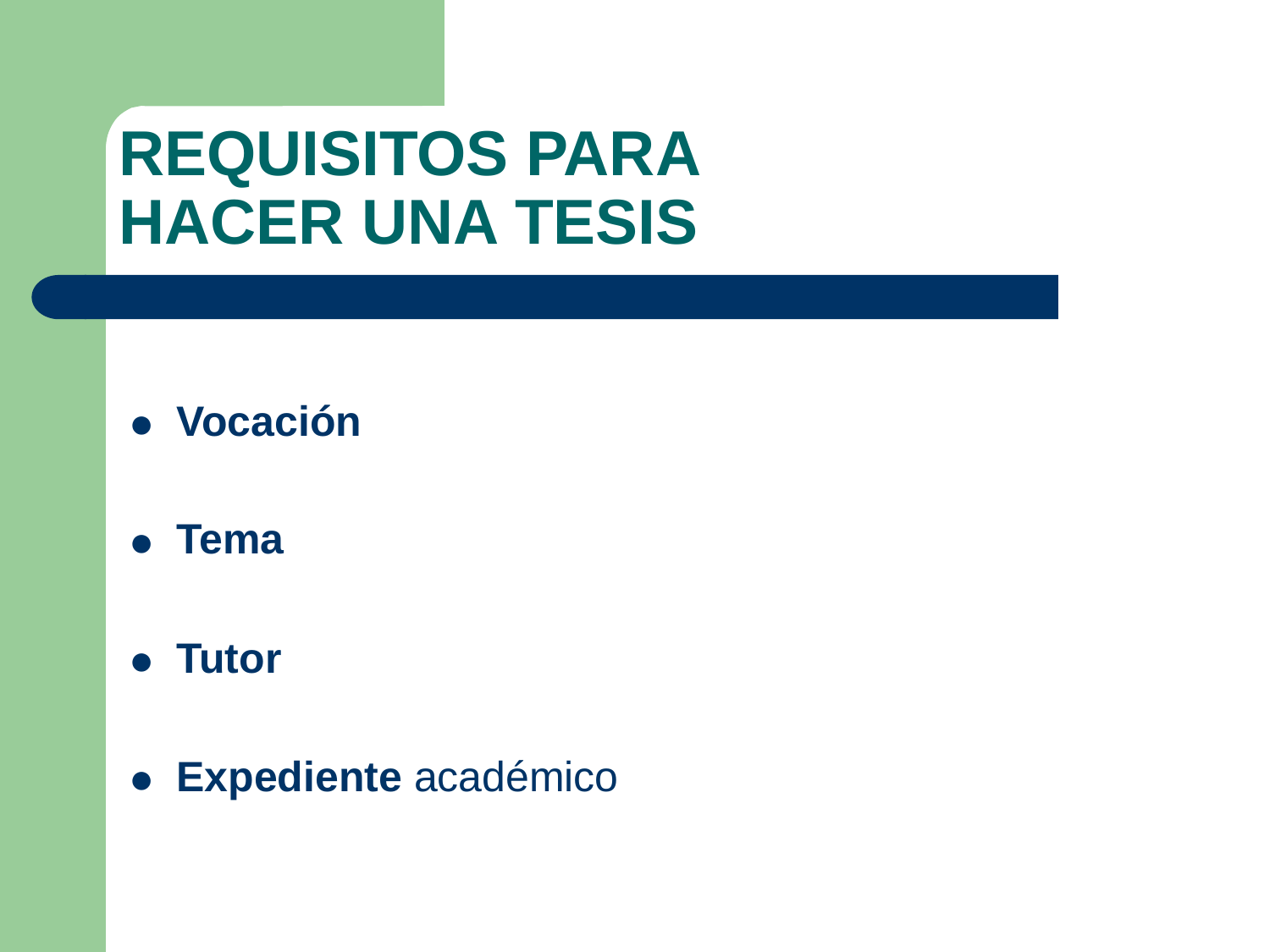

# REQUISITOS PARA HACER UNA TESIS

Vocación

Tema

Tutor

Expediente académico